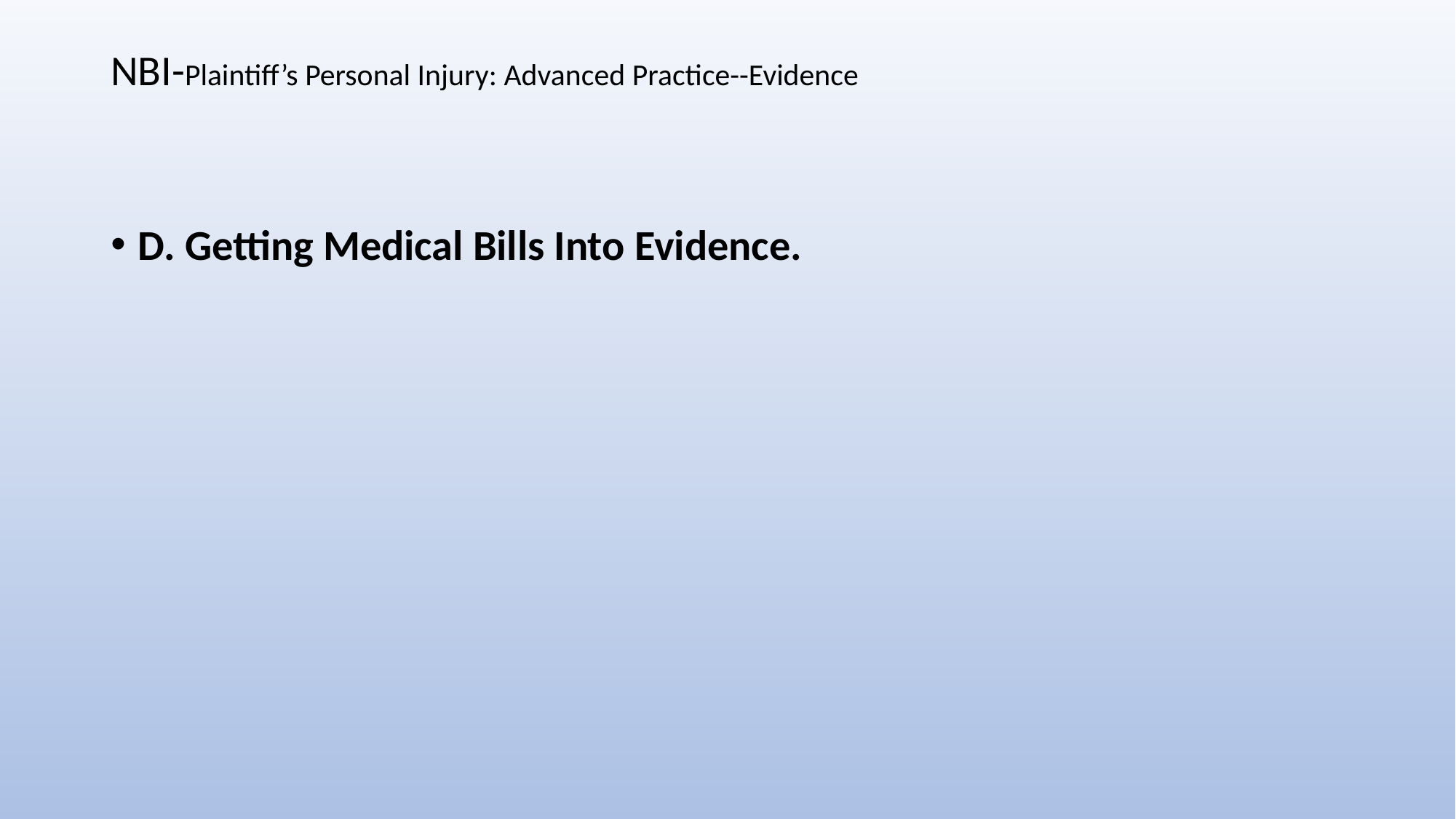

# NBI-Plaintiff’s Personal Injury: Advanced Practice--Evidence
D. Getting Medical Bills Into Evidence.